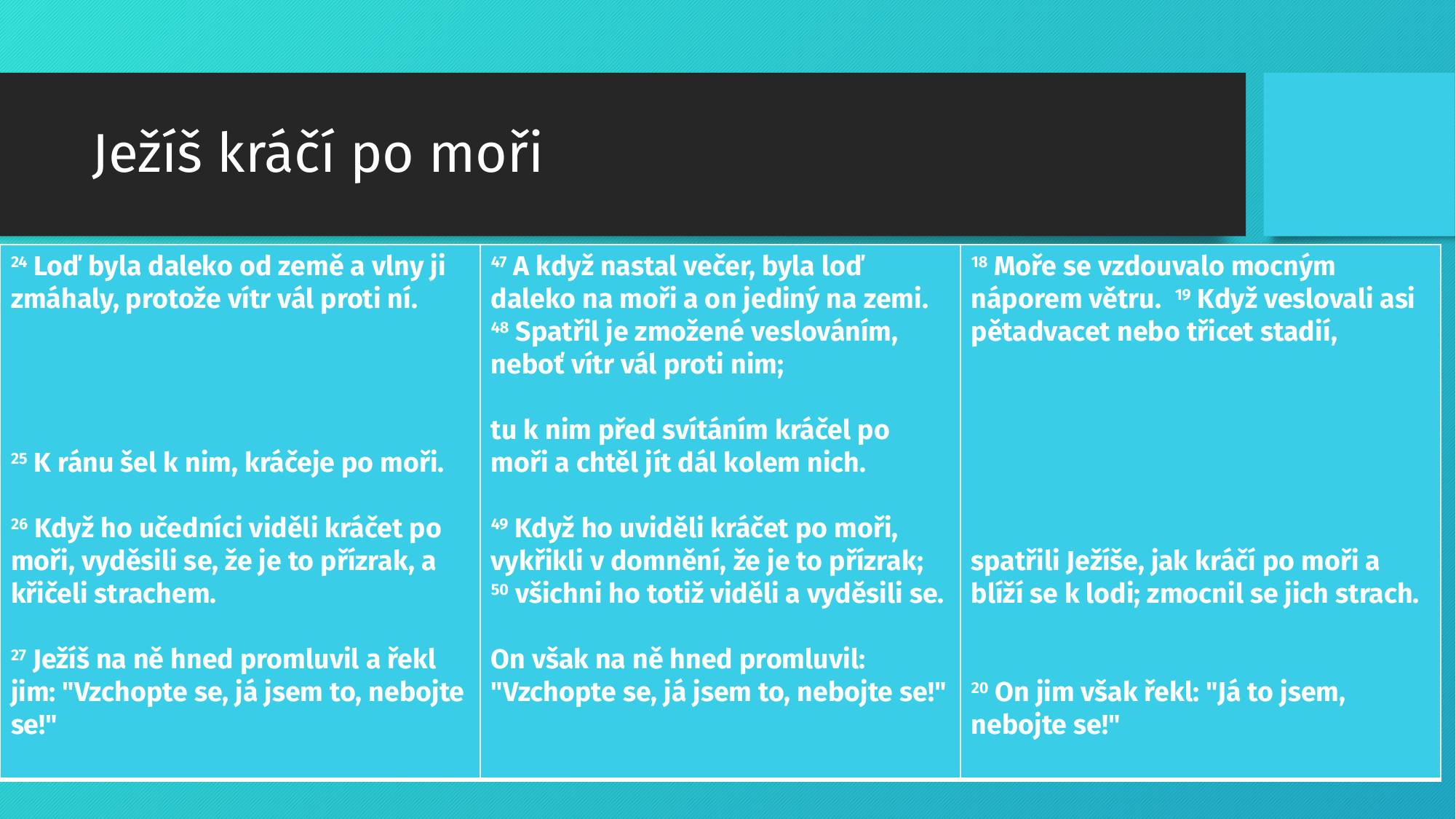

# Ježíš kráčí po moři
| 24 Loď byla daleko od země a vlny ji zmáhaly, protože vítr vál proti ní.         25 K ránu šel k nim, kráčeje po moři. 26 Když ho učedníci viděli kráčet po moři, vyděsili se, že je to přízrak, a křičeli strachem.   27 Ježíš na ně hned promluvil a řekl jim: "Vzchopte se, já jsem to, nebojte se!" | 47 A když nastal večer, byla loď daleko na moři a on jediný na zemi. 48 Spatřil je zmožené veslováním, neboť vítr vál proti nim;   tu k nim před svítáním kráčel po moři a chtěl jít dál kolem nich. 49 Když ho uviděli kráčet po moři, vykřikli v domnění, že je to přízrak; 50 všichni ho totiž viděli a vyděsili se.   On však na ně hned promluvil: "Vzchopte se, já jsem to, nebojte se!" | 18 Moře se vzdouvalo mocným náporem větru. 19 Když veslovali asi pětadvacet nebo třicet stadií, spatřili Ježíše, jak kráčí po moři a blíží se k lodi; zmocnil se jich strach.     20 On jim však řekl: "Já to jsem, nebojte se!" |
| --- | --- | --- |